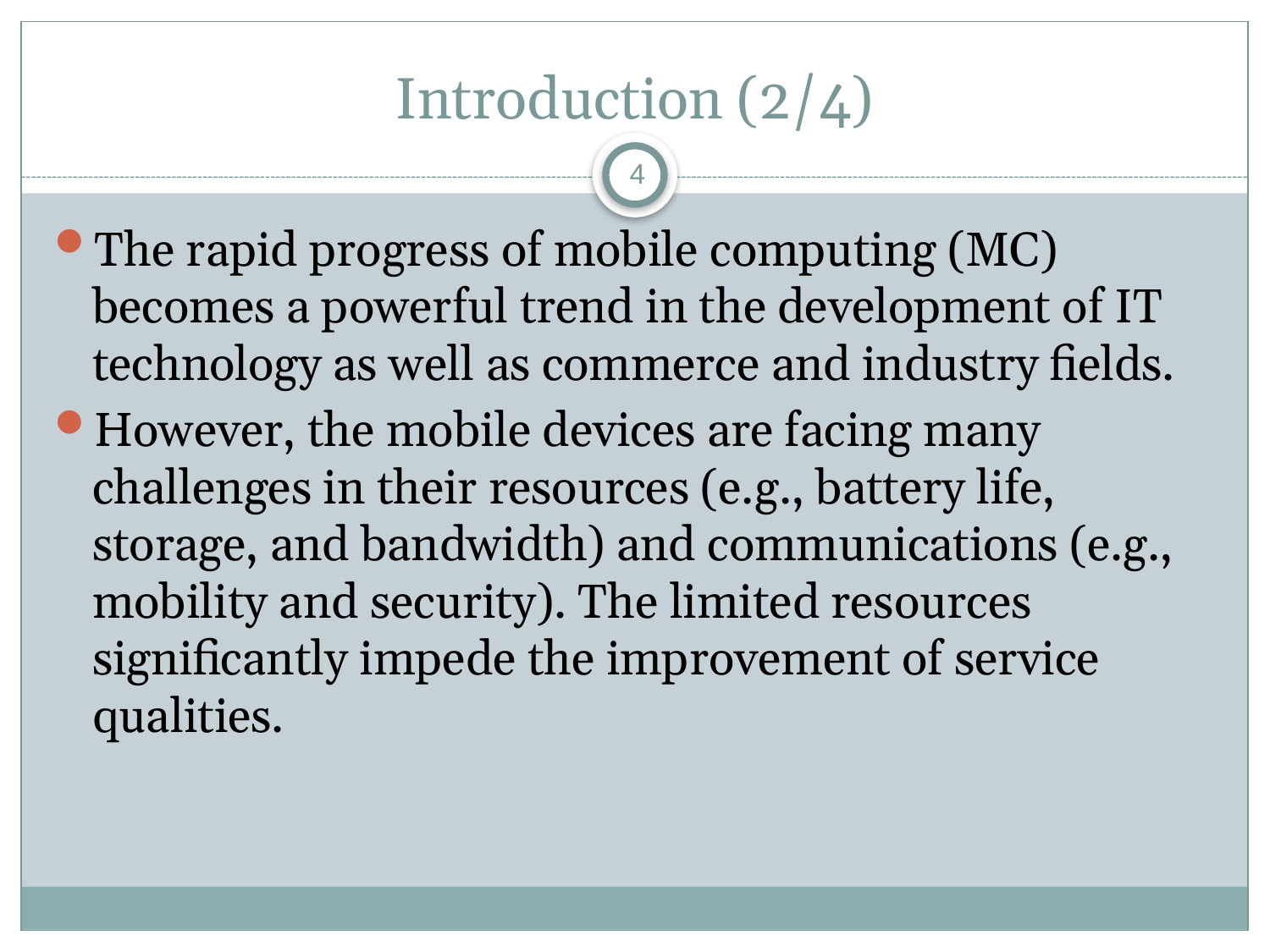

# Introduction (2/4)
4
The rapid progress of mobile computing (MC) becomes a powerful trend in the development of IT technology as well as commerce and industry fields.
However, the mobile devices are facing many challenges in their resources (e.g., battery life, storage, and bandwidth) and communications (e.g., mobility and security). The limited resources significantly impede the improvement of service qualities.